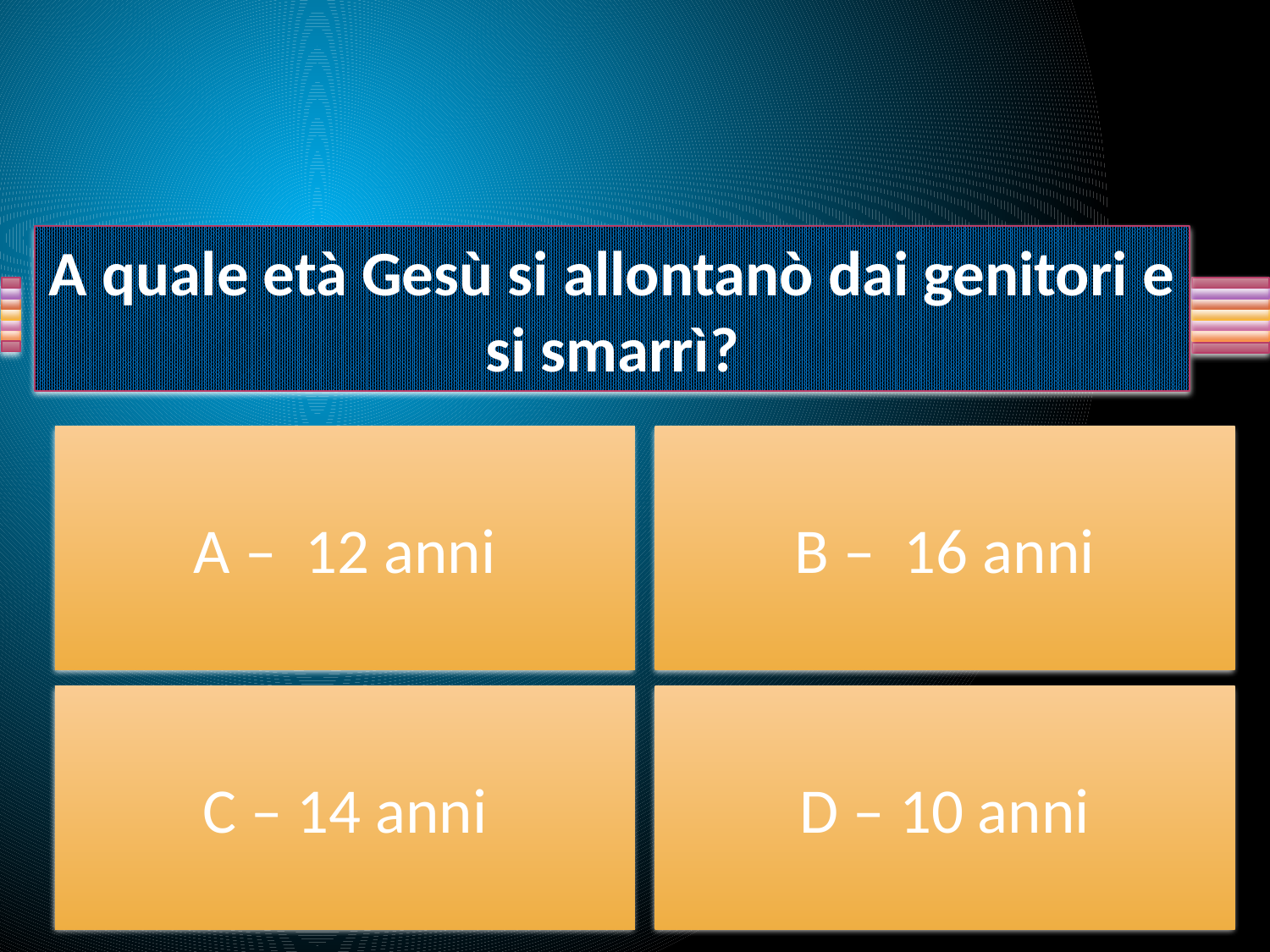

A quale età Gesù si allontanò dai genitori e si smarrì?
A –  12 anni
B –  16 anni
C – 14 anni
D – 10 anni